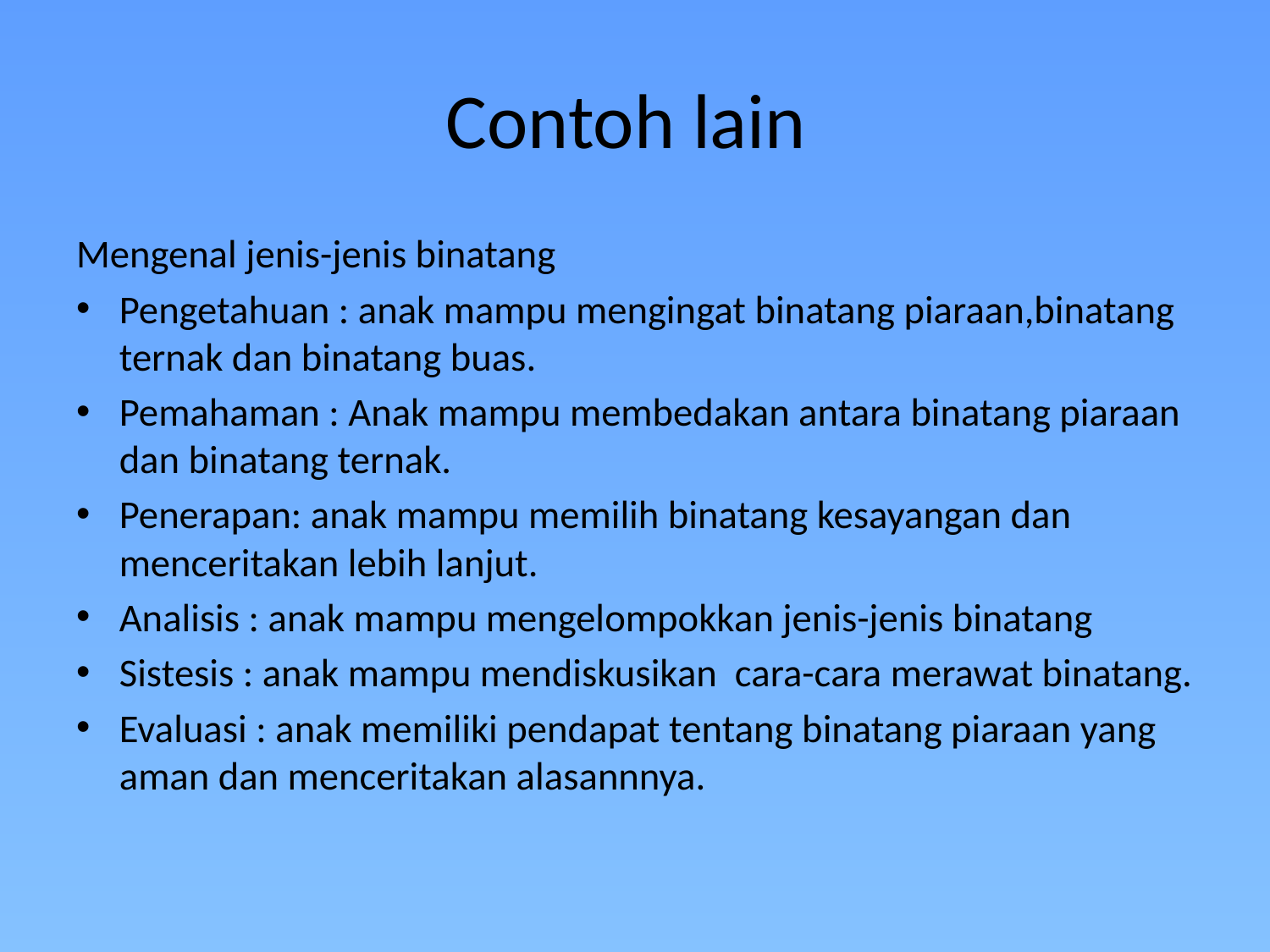

# Contoh lain
Mengenal jenis-jenis binatang
Pengetahuan : anak mampu mengingat binatang piaraan,binatang ternak dan binatang buas.
Pemahaman : Anak mampu membedakan antara binatang piaraan dan binatang ternak.
Penerapan: anak mampu memilih binatang kesayangan dan menceritakan lebih lanjut.
Analisis : anak mampu mengelompokkan jenis-jenis binatang
Sistesis : anak mampu mendiskusikan  cara-cara merawat binatang.
Evaluasi : anak memiliki pendapat tentang binatang piaraan yang aman dan menceritakan alasannnya.